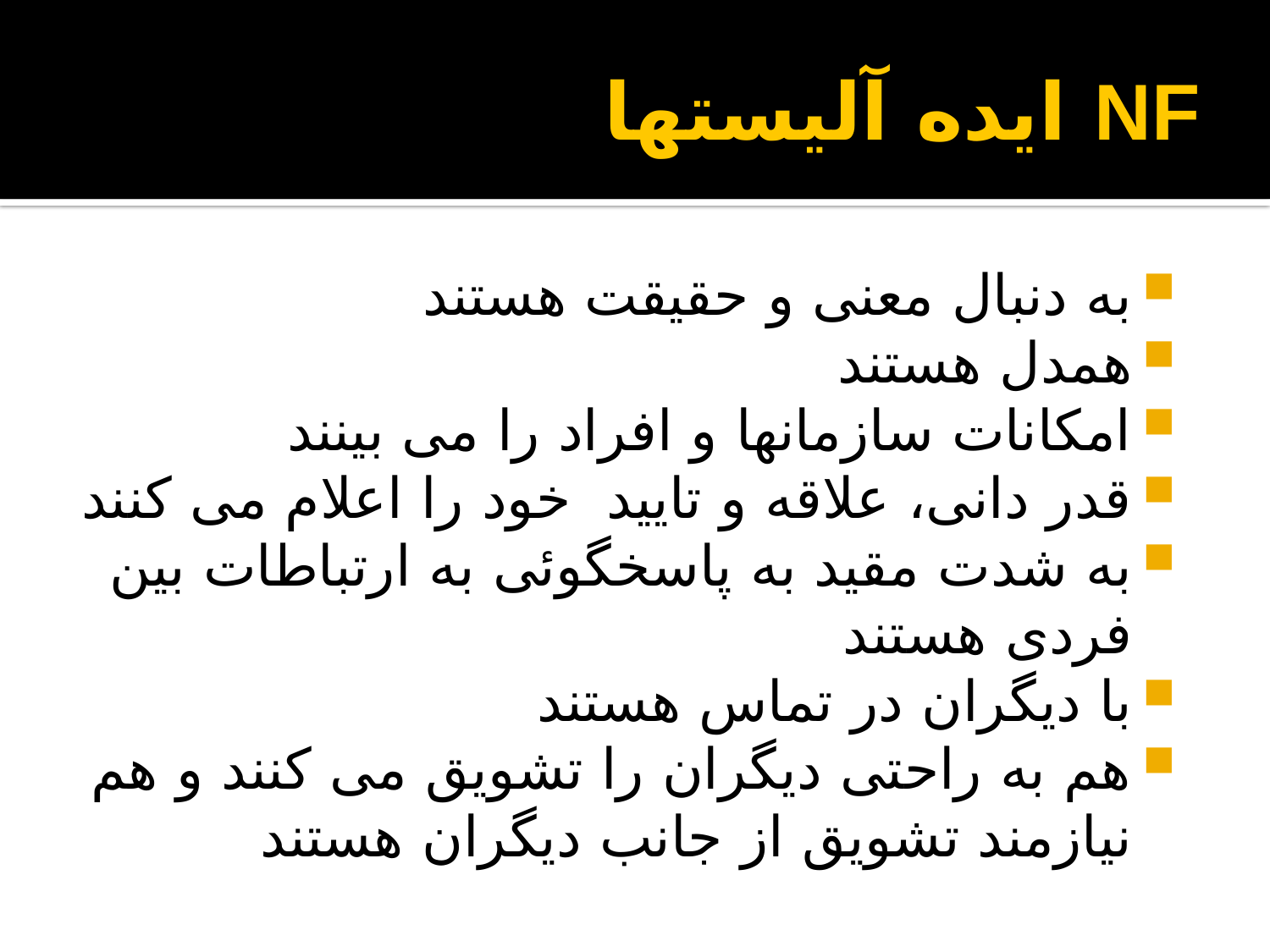

# NF ايده آليستها
به دنبال معنی و حقيقت هستند
همدل هستند
امکانات سازمانها و افراد را می بينند
قدر دانی، علاقه و تاييد  خود را اعلام می کنند
به شدت مقيد به پاسخگوئی به ارتباطات بين فردی هستند
با ديگران در تماس هستند
هم به راحتی ديگران را تشويق می کنند و هم نيازمند تشويق از جانب ديگران هستند